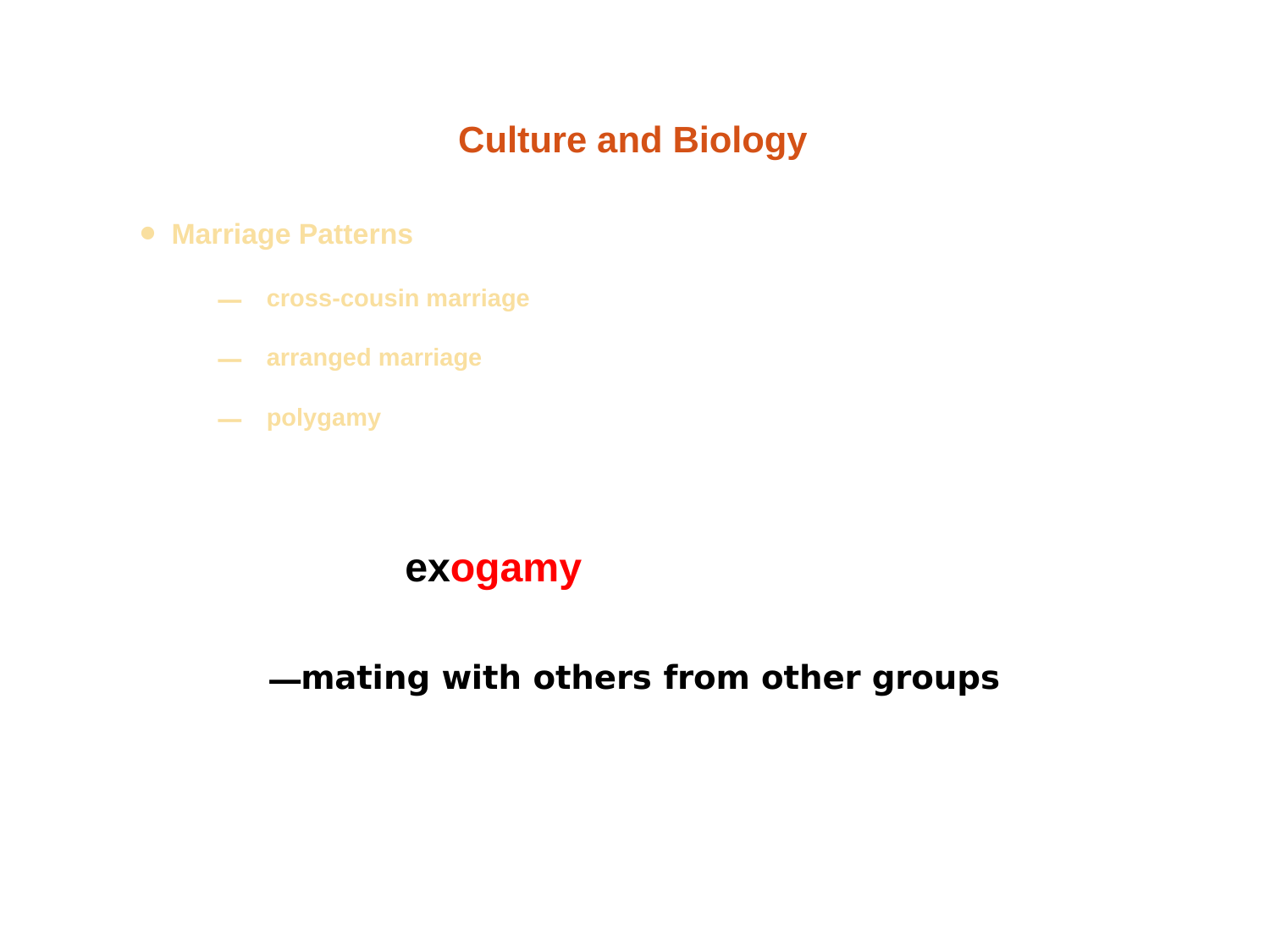

Culture and Biology
Marriage Patterns
cross-cousin marriage
arranged marriage
polygamy
class endogamy
village exogamy
cultural standards of beauty
age at marriage
levirate / sororate
inheritance patterns
personal traits and status . . .
mating with others from other groups